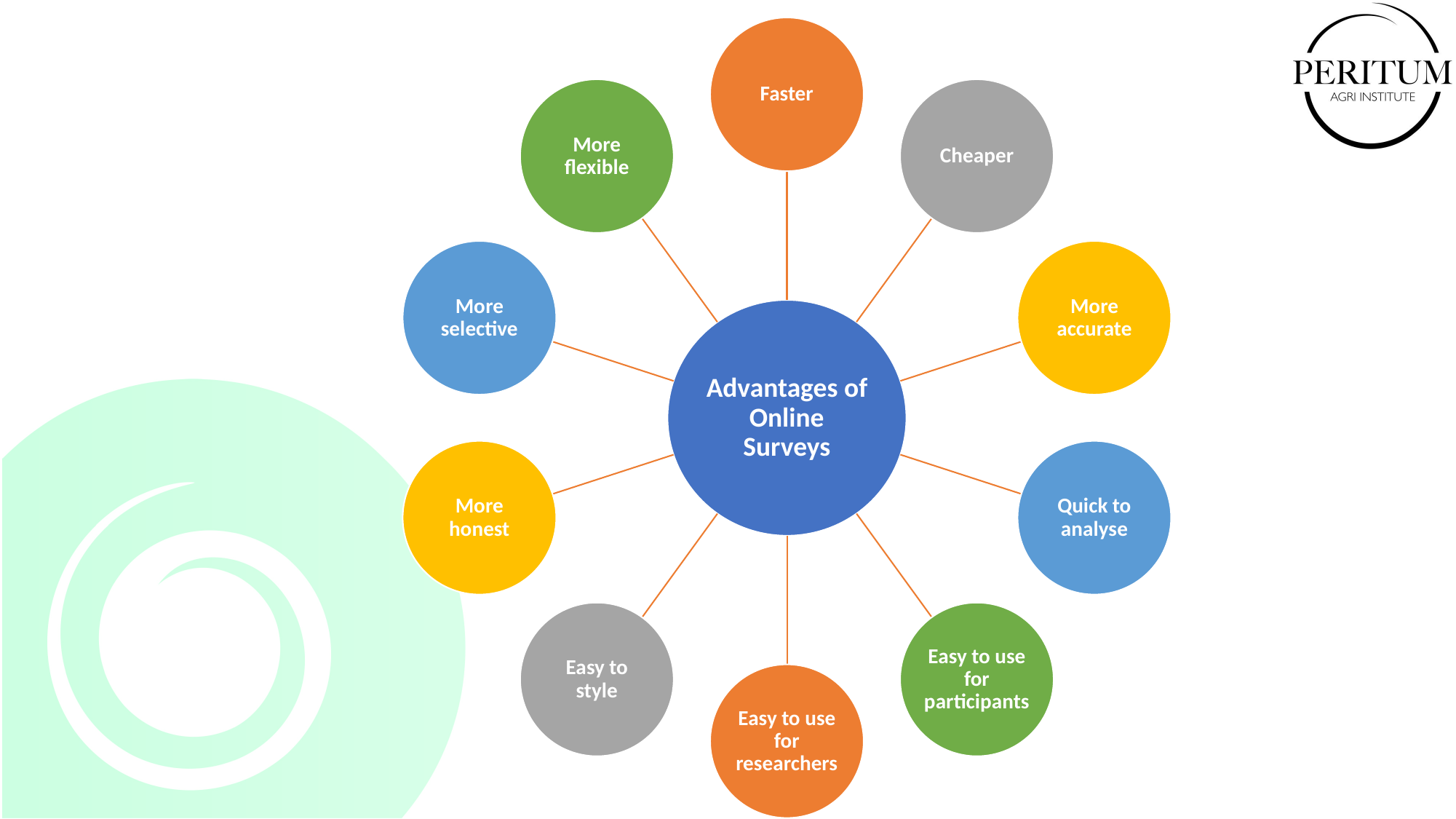

Advantages of Online Surveys

Faster

Cheaper

More accurate

Quick to analyse

Easy to use for participants

Easy to use for researchers

Easy to style

More honest

More selective

More flexible